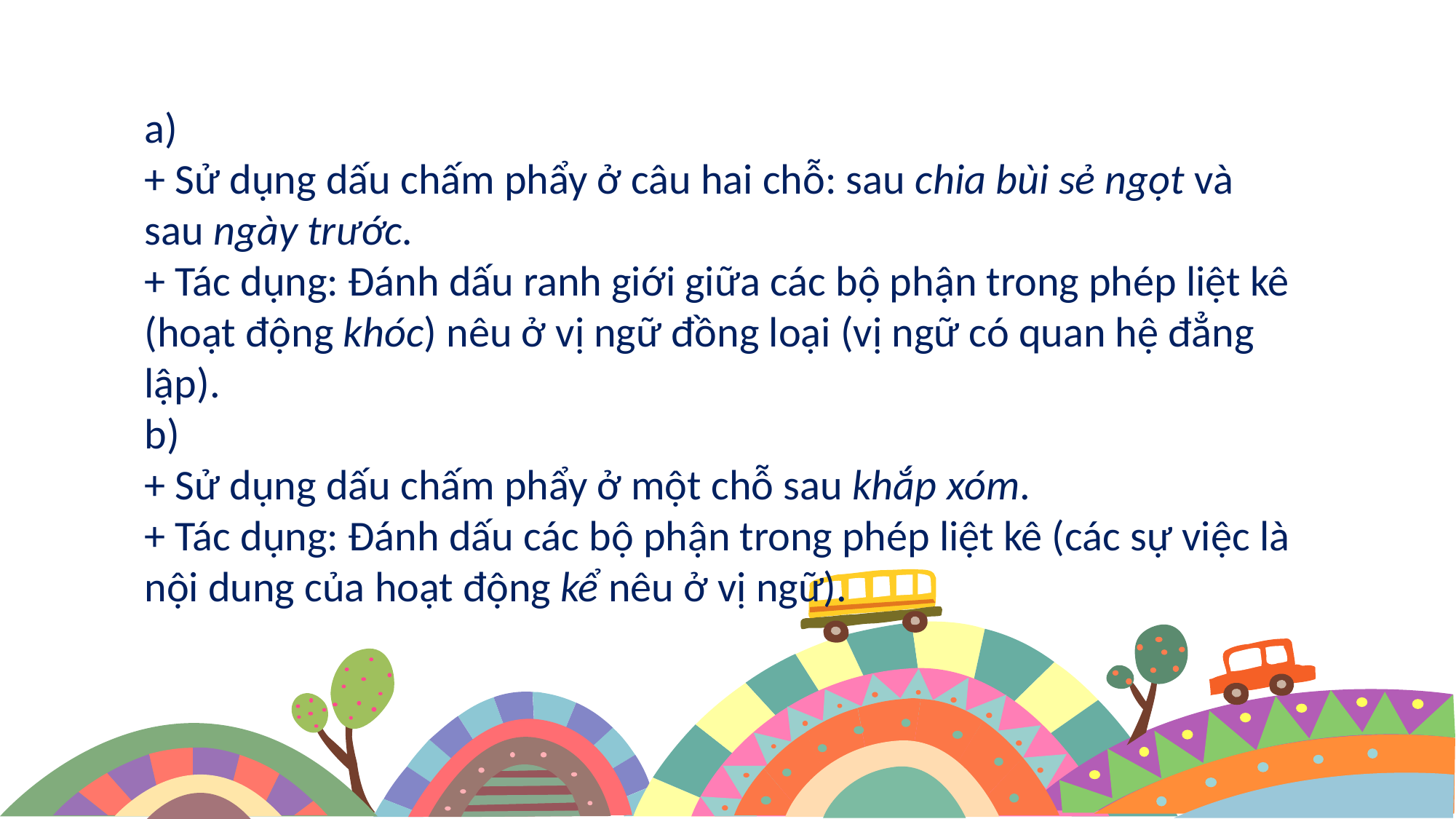

a)
+ Sử dụng dấu chấm phẩy ở câu hai chỗ: sau chia bùi sẻ ngọt và sau ngày trước.
+ Tác dụng: Đánh dấu ranh giới giữa các bộ phận trong phép liệt kê (hoạt động khóc) nêu ở vị ngữ đồng loại (vị ngữ có quan hệ đẳng lập).
b)
+ Sử dụng dấu chấm phẩy ở một chỗ sau khắp xóm.
+ Tác dụng: Đánh dấu các bộ phận trong phép liệt kê (các sự việc là nội dung của hoạt động kể nêu ở vị ngữ).